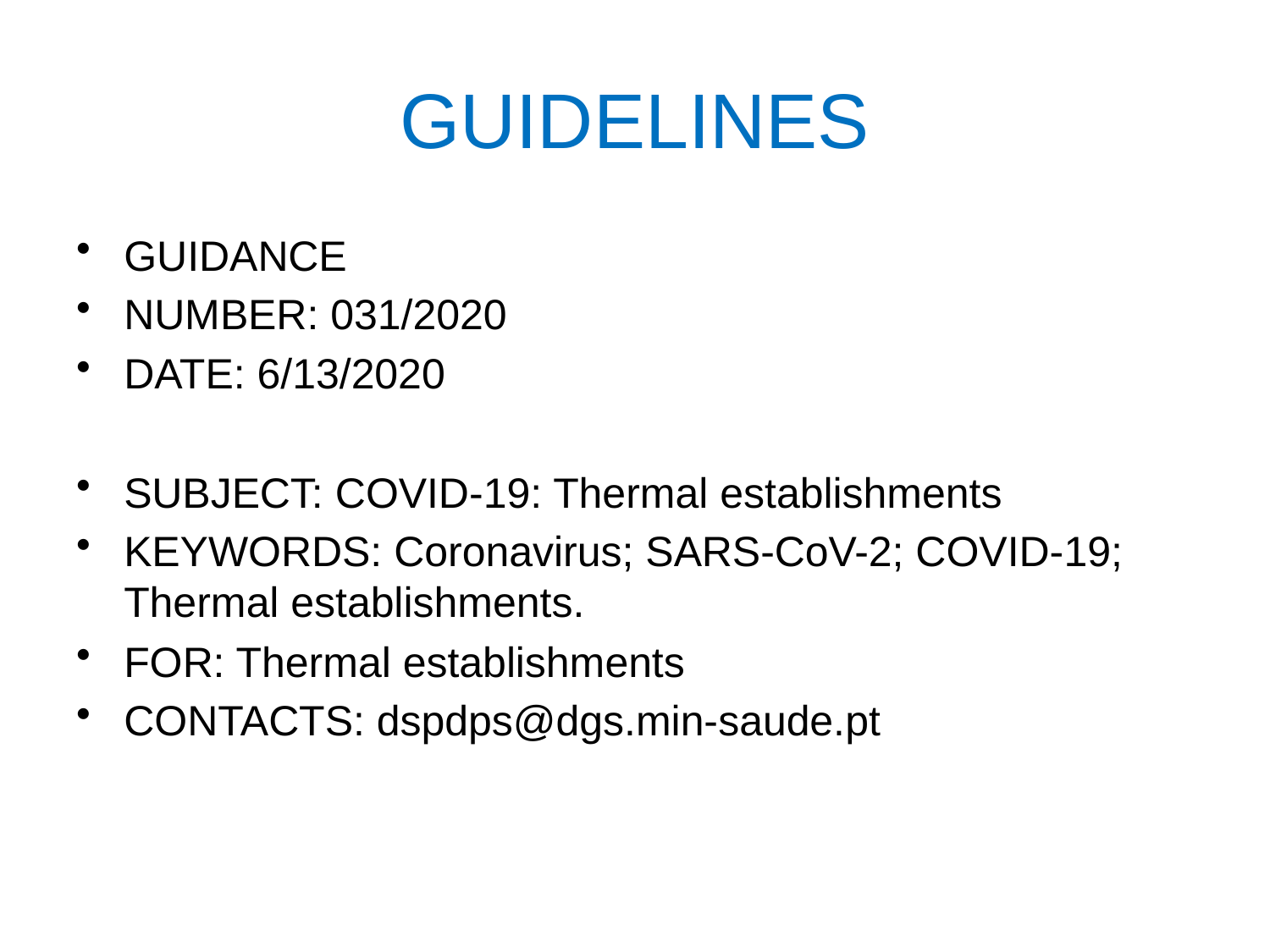

# GUIDELINES
GUIDANCE
NUMBER: 031/2020
DATE: 6/13/2020

SUBJECT: COVID-19: Thermal establishments
KEYWORDS: Coronavirus; SARS-CoV-2; COVID-19; Thermal establishments.
FOR: Thermal establishments
CONTACTS: dspdps@dgs.min-saude.pt